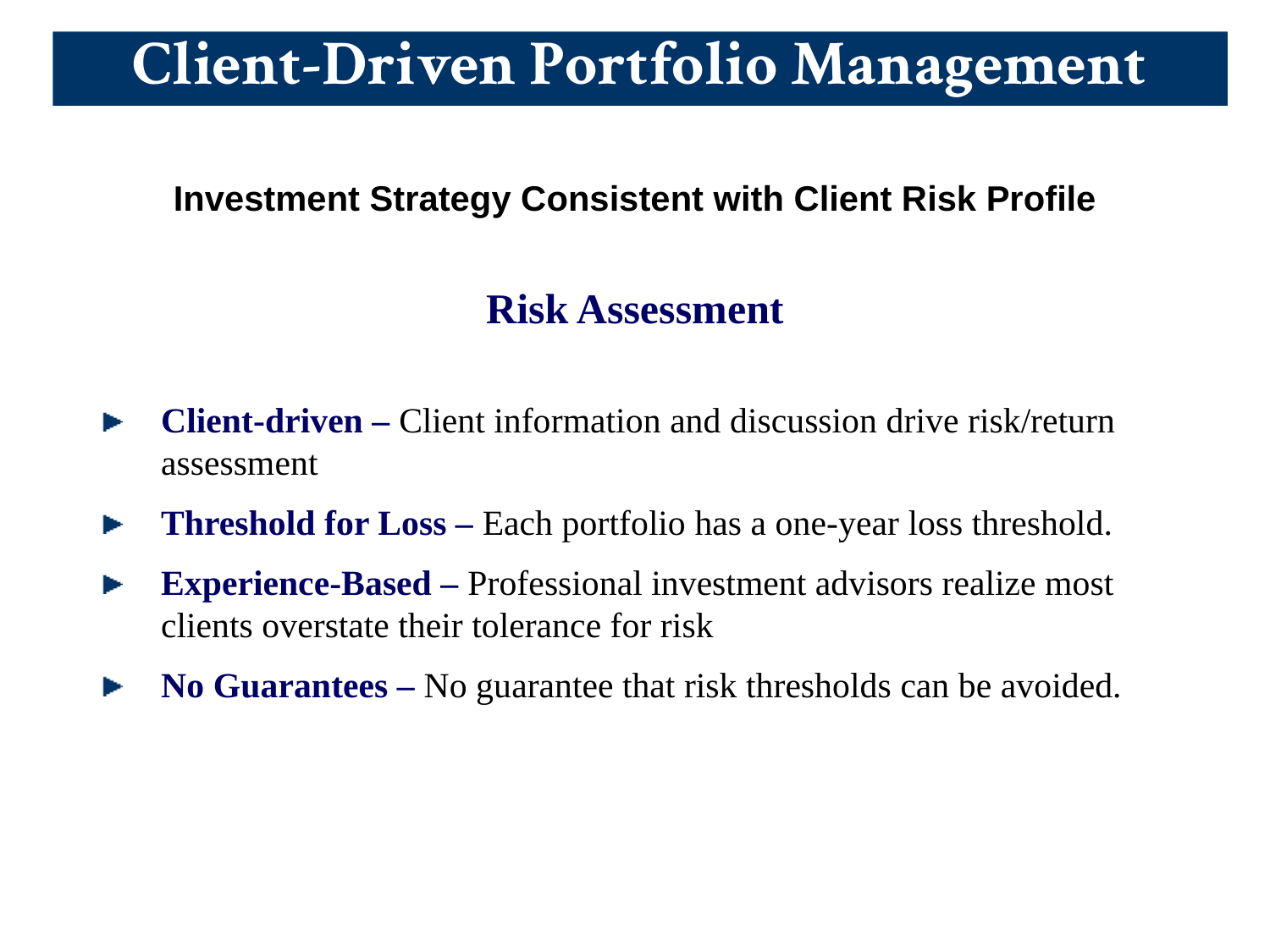

Client-Driven Portfolio Management
Investment Strategy Consistent with Client Risk Profile
Risk Assessment
Client-driven – Client information and discussion drive risk/return assessment
Threshold for Loss – Each portfolio has a one-year loss threshold.
Experience-Based – Professional investment advisors realize most clients overstate their tolerance for risk
No Guarantees – No guarantee that risk thresholds can be avoided.